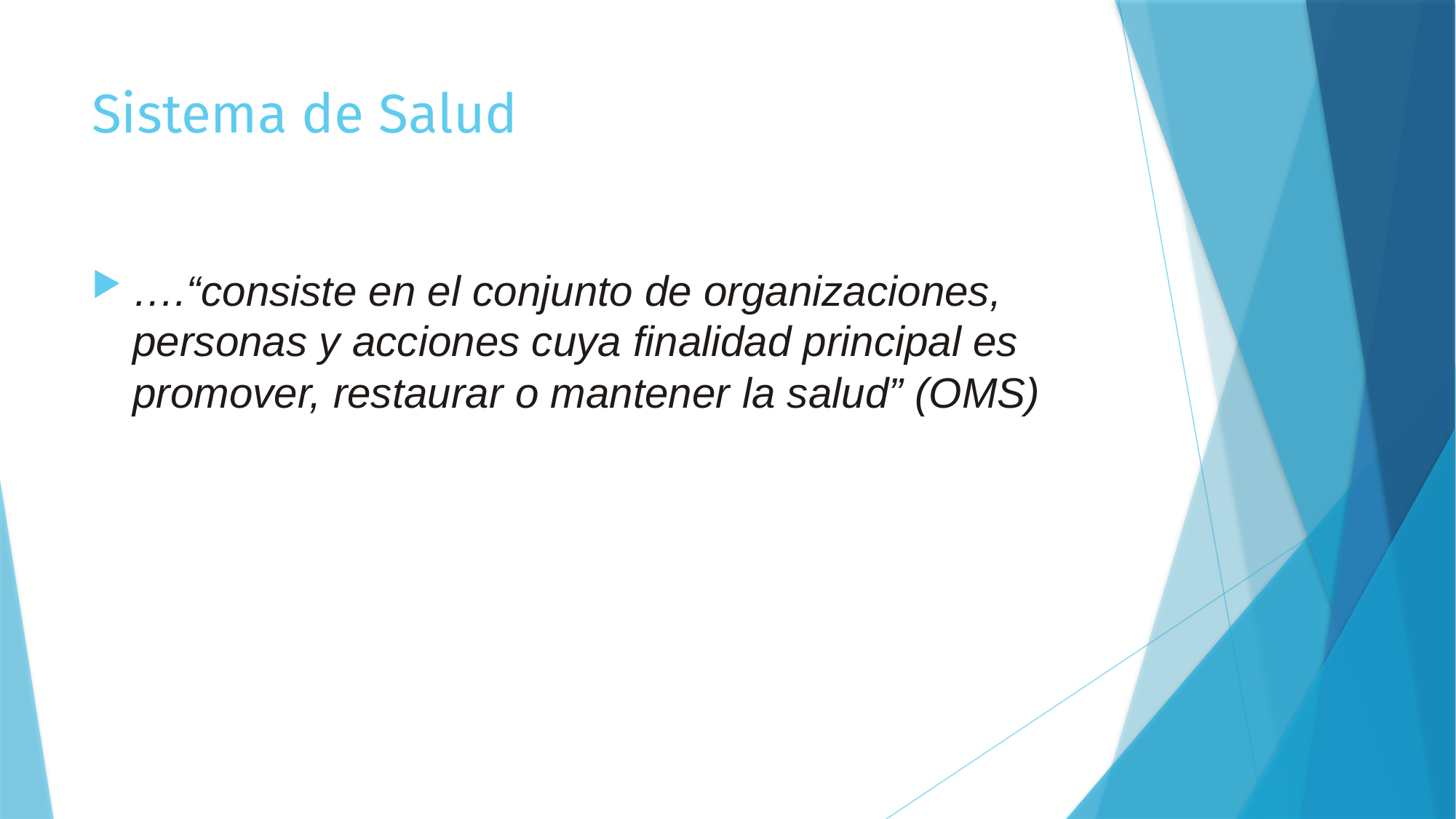

# Sistema de Salud
….“consiste en el conjunto de organizaciones, personas y acciones cuya finalidad principal es promover, restaurar o mantener la salud” (OMS)